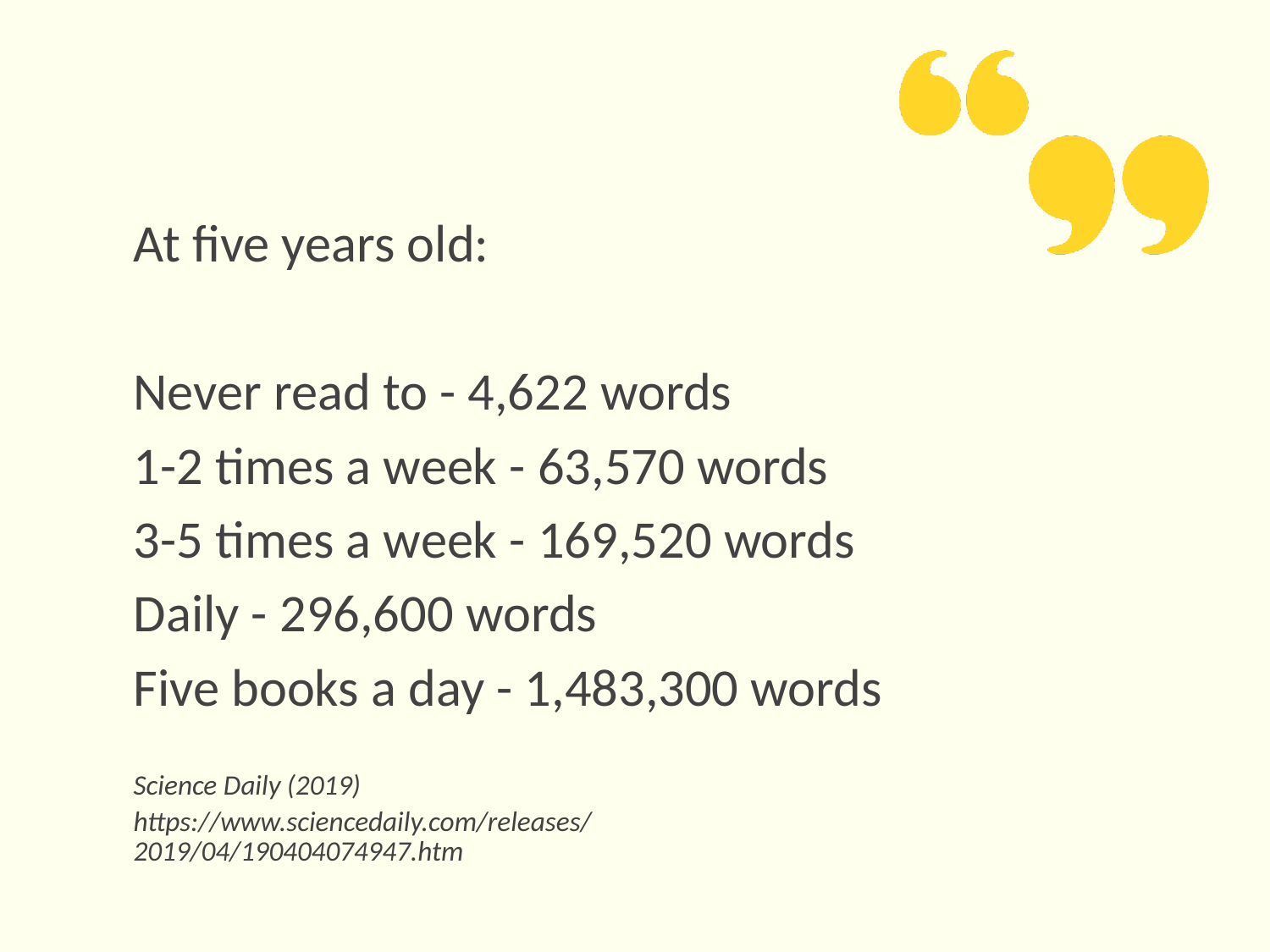

At five years old:

Never read to - 4,622 words
1-2 times a week - 63,570 words
3-5 times a week - 169,520 words
Daily - 296,600 words
Five books a day - 1,483,300 words
Science Daily (2019)
https://www.sciencedaily.com/releases/2019/04/190404074947.htm